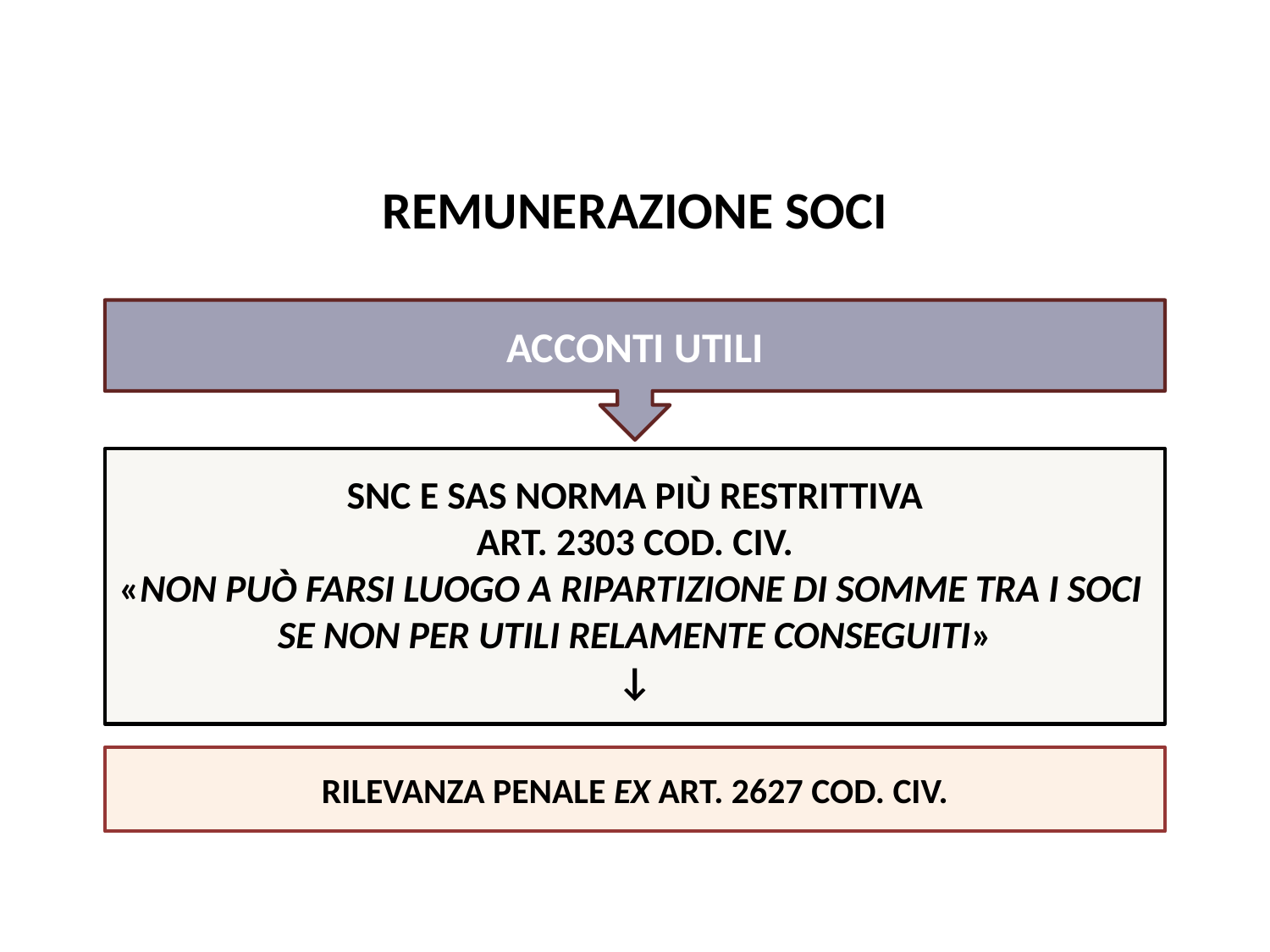

# REMUNERAZIONE SOCI
ACCONTI UTILI
SNC E SAS NORMA PIÙ RESTRITTIVA
ART. 2303 COD. CIV.
«NON PUÒ FARSI LUOGO A RIPARTIZIONE DI SOMME TRA I SOCI
SE NON PER UTILI RELAMENTE CONSEGUITI»
↓
RILEVANZA PENALE EX ART. 2627 COD. CIV.